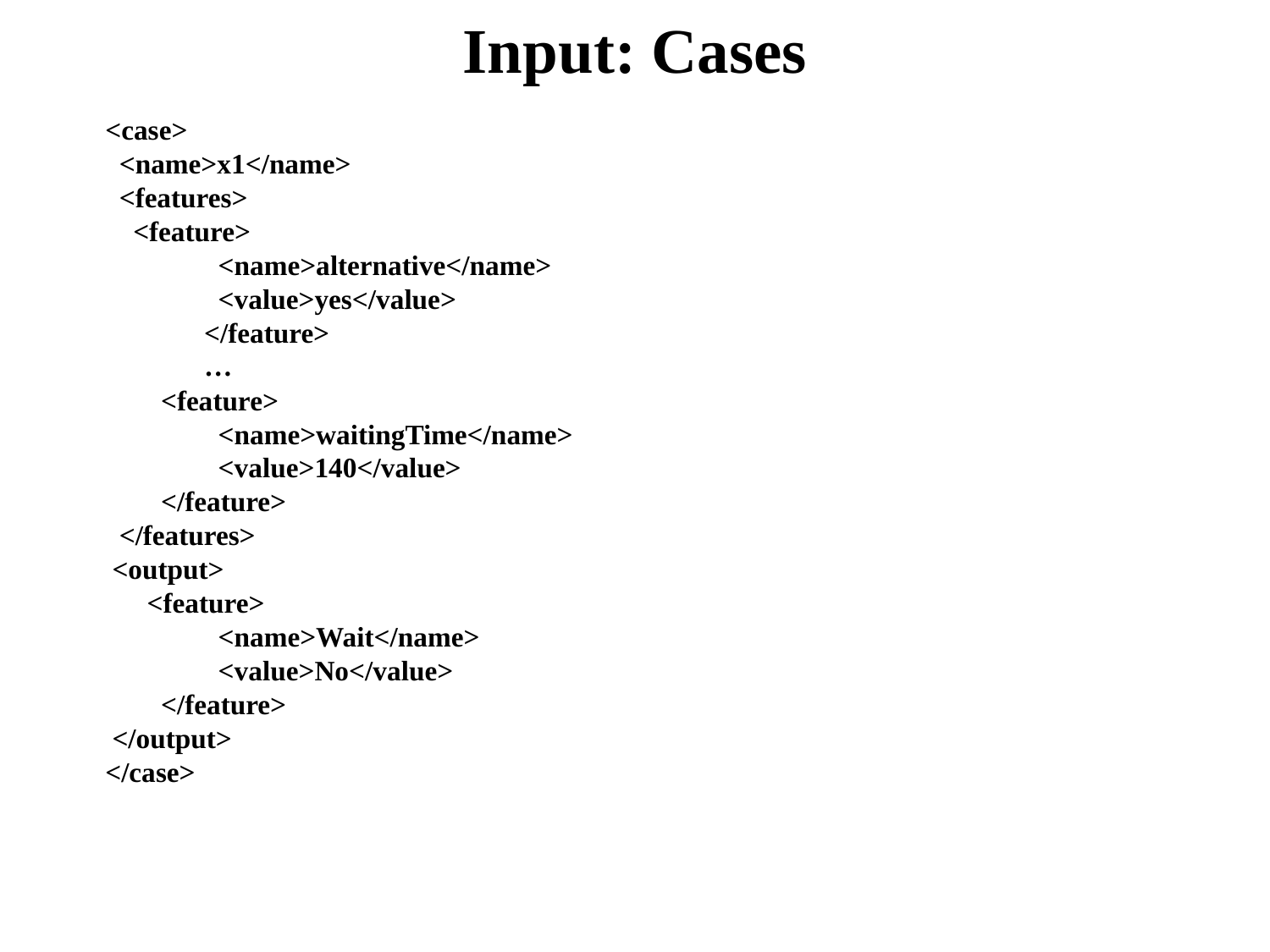

# Input: Cases
    <case>
      <name>x1</name>
      <features>
        <feature>
	  <name>alternative</name>
	  <value>yes</value>
	</feature>
	…
            <feature>
	  <name>waitingTime</name>
	  <value>140</value>
            </feature>
      </features>
     <output>
          <feature>
	  <name>Wait</name>
	  <value>No</value>
            </feature>
     </output>
    </case>